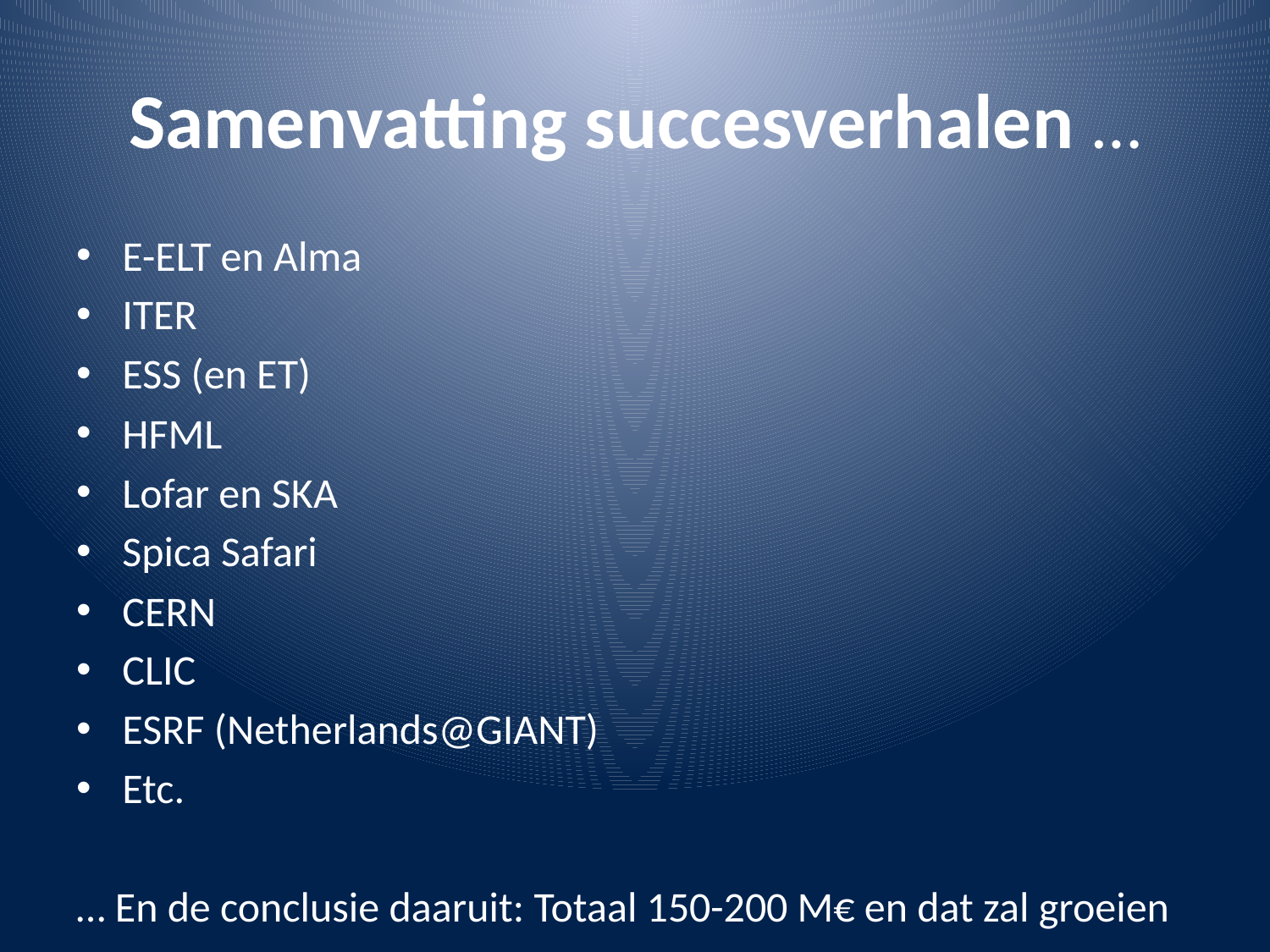

# Samenvatting succesverhalen …
E-ELT en Alma
ITER
ESS (en ET)
HFML
Lofar en SKA
Spica Safari
CERN
CLIC
ESRF (Netherlands@GIANT)
Etc.

… En de conclusie daaruit: Totaal 150-200 M€ en dat zal groeien